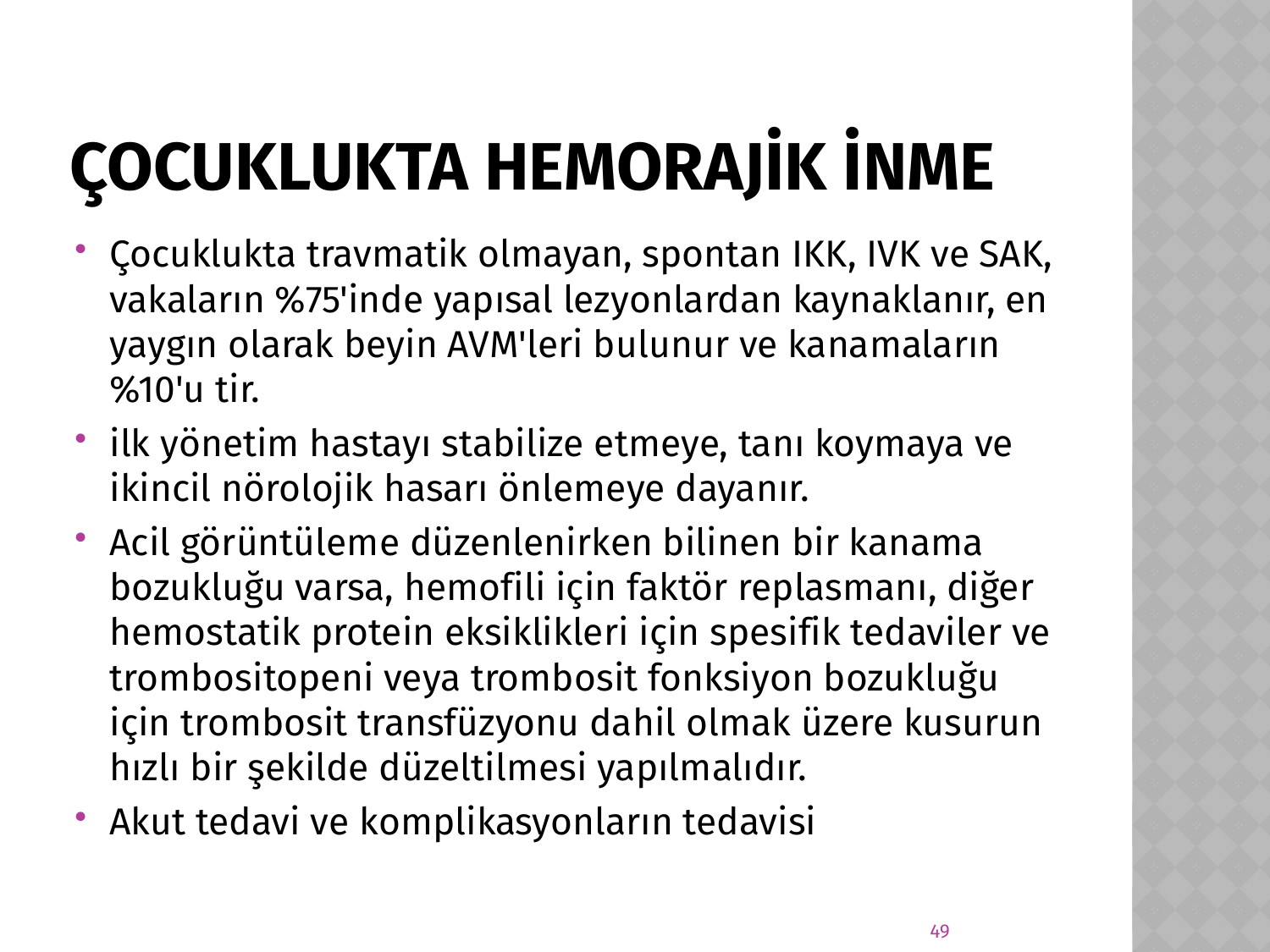

# Çocuklukta hemorajik inme
Çocuklukta travmatik olmayan, spontan IKK, IVK ve SAK, vakaların %75'inde yapısal lezyonlardan kaynaklanır, en yaygın olarak beyin AVM'leri bulunur ve kanamaların %10'u tir.
ilk yönetim hastayı stabilize etmeye, tanı koymaya ve ikincil nörolojik hasarı önlemeye dayanır.
Acil görüntüleme düzenlenirken bilinen bir kanama bozukluğu varsa, hemofili için faktör replasmanı, diğer hemostatik protein eksiklikleri için spesifik tedaviler ve trombositopeni veya trombosit fonksiyon bozukluğu için trombosit transfüzyonu dahil olmak üzere kusurun hızlı bir şekilde düzeltilmesi yapılmalıdır.
Akut tedavi ve komplikasyonların tedavisi
49